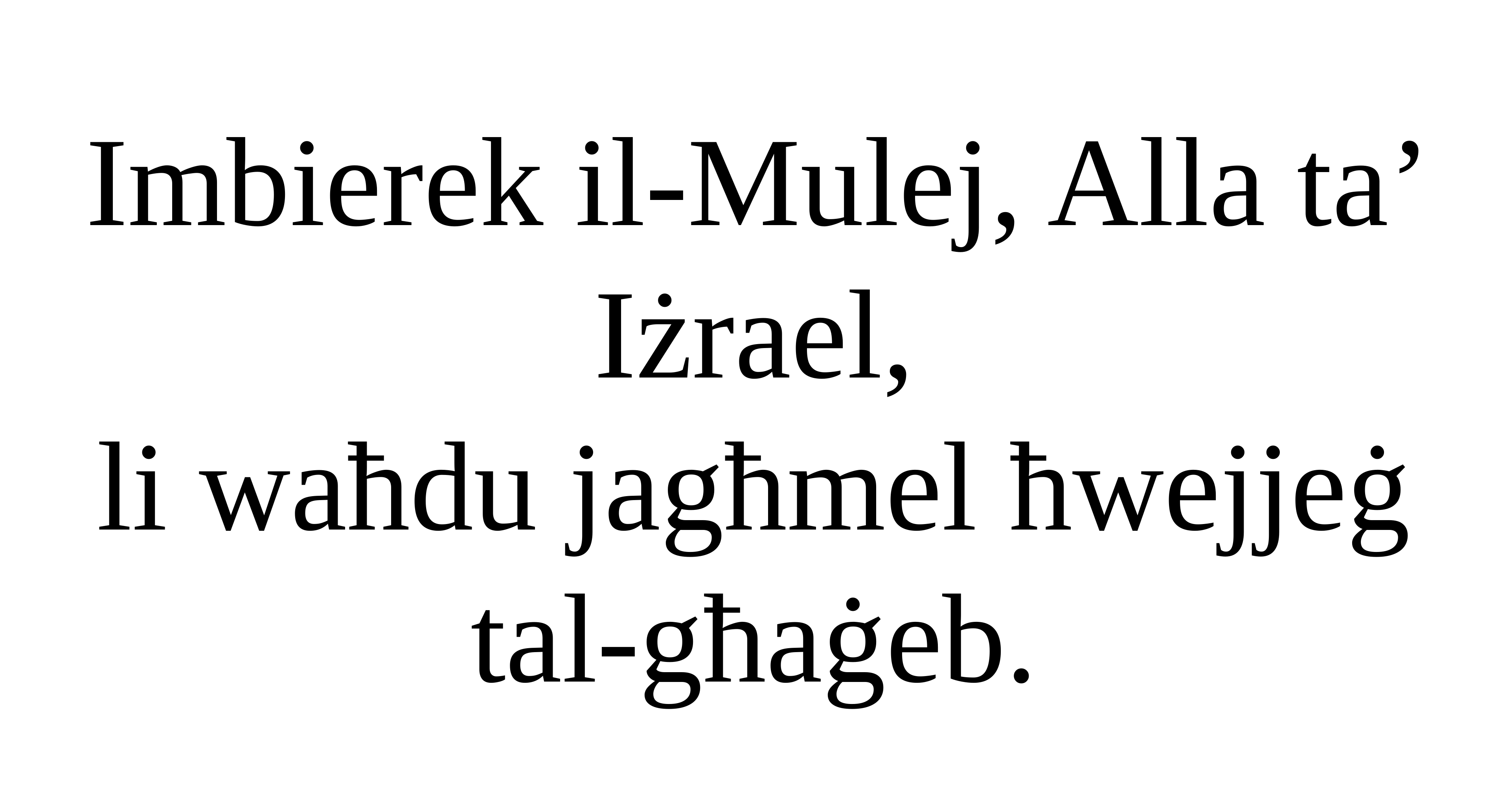

Imbierek il-Mulej, Alla ta’ Iżrael,
li waħdu jagħmel ħwejjeġ tal-għaġeb.